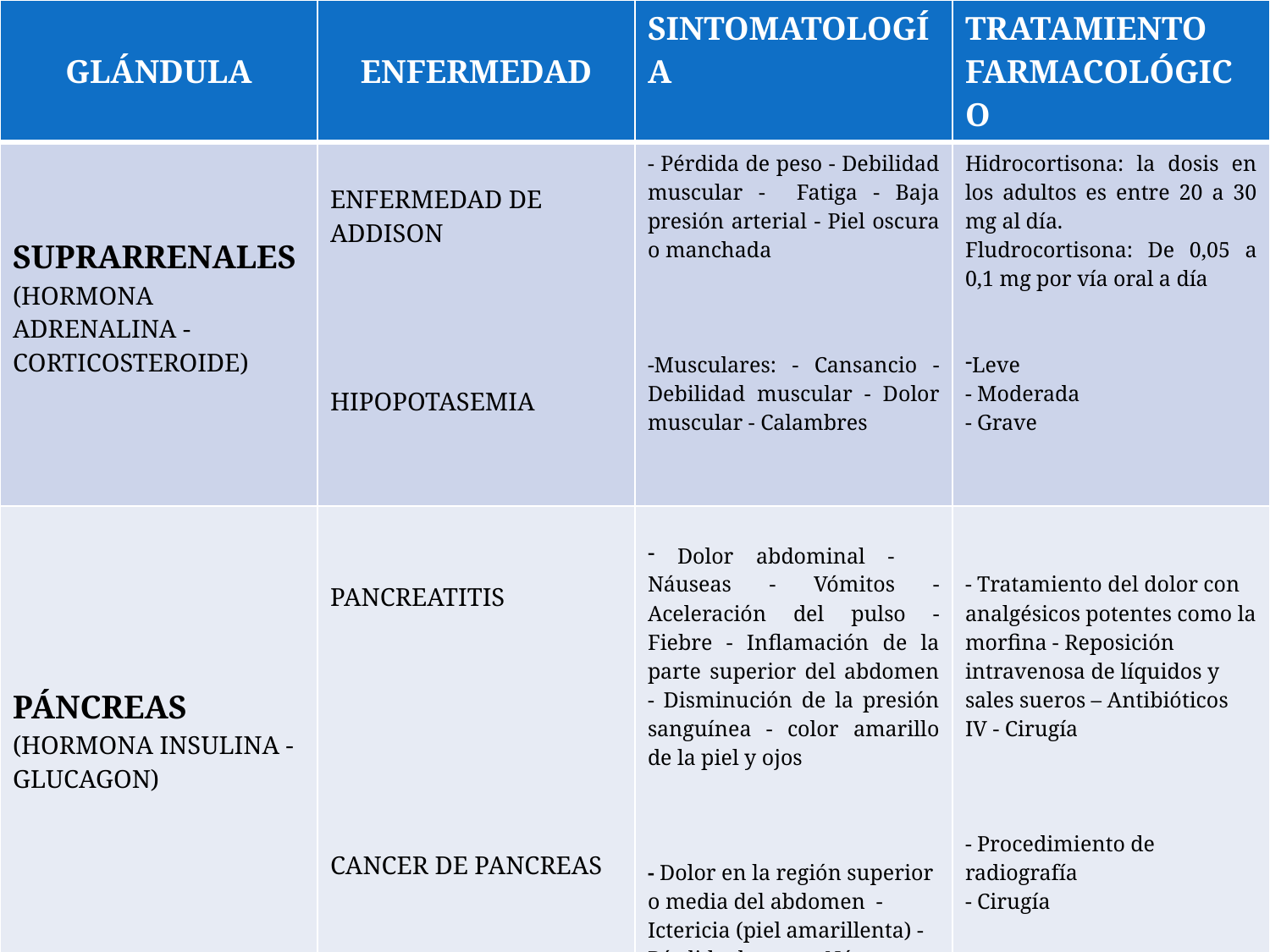

| GLÁNDULA | ENFERMEDAD | SINTOMATOLOGÍA | TRATAMIENTO FARMACOLÓGICO |
| --- | --- | --- | --- |
| SUPRARRENALES (HORMONA ADRENALINA -CORTICOSTEROIDE) | ENFERMEDAD DE ADDISON HIPOPOTASEMIA | - Pérdida de peso - Debilidad muscular - Fatiga - Baja presión arterial - Piel oscura o manchada -Musculares: - Cansancio - Debilidad muscular - Dolor muscular - Calambres | Hidrocortisona: la dosis en los adultos es entre 20 a 30 mg al día. Fludrocortisona: De 0,05 a 0,1 mg por vía oral a día Leve - Moderada - Grave |
| PÁNCREAS (HORMONA INSULINA - GLUCAGON) | PANCREATITIS CANCER DE PANCREAS | Dolor abdominal - Náuseas - Vómitos - Aceleración del pulso -Fiebre - Inflamación de la parte superior del abdomen - Disminución de la presión sanguínea - color amarillo de la piel y ojos - Dolor en la región superior o media del abdomen - Ictericia (piel amarillenta) - Pérdida de peso - Náuseas | - Tratamiento del dolor con analgésicos potentes como la morfina - Reposición intravenosa de líquidos y sales sueros – Antibióticos IV - Cirugía - Procedimiento de radiografía - Cirugía |